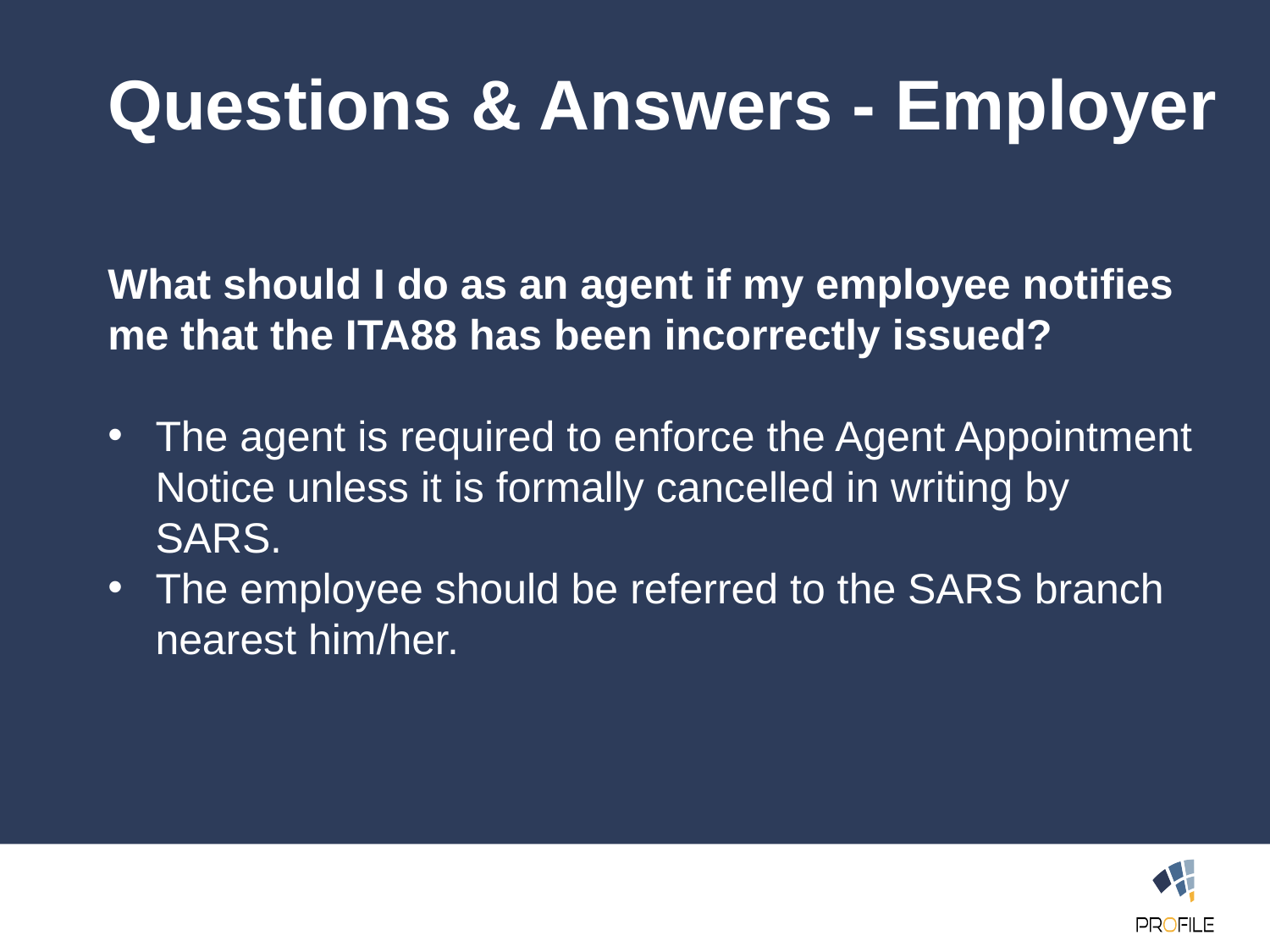

Questions & Answers - Employer
What should I do as an agent if my employee notifies me that the ITA88 has been incorrectly issued?

The agent is required to enforce the Agent Appointment Notice unless it is formally cancelled in writing by SARS.
The employee should be referred to the SARS branch nearest him/her.